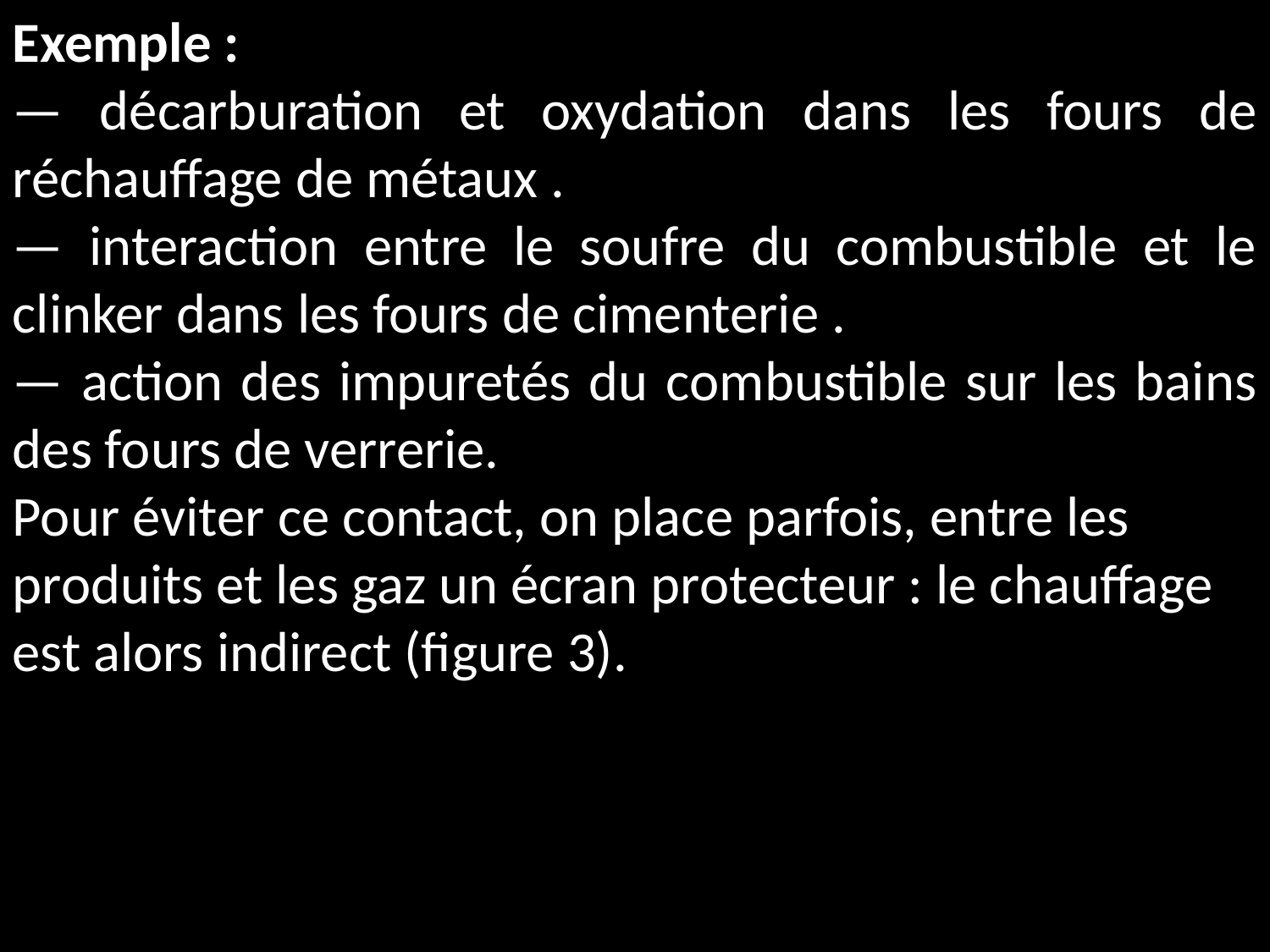

Exemple :
— décarburation et oxydation dans les fours de réchauffage de métaux .
— interaction entre le soufre du combustible et le clinker dans les fours de cimenterie .
— action des impuretés du combustible sur les bains des fours de verrerie.
Pour éviter ce contact, on place parfois, entre les produits et les gaz un écran protecteur : le chauffage est alors indirect (figure 3).